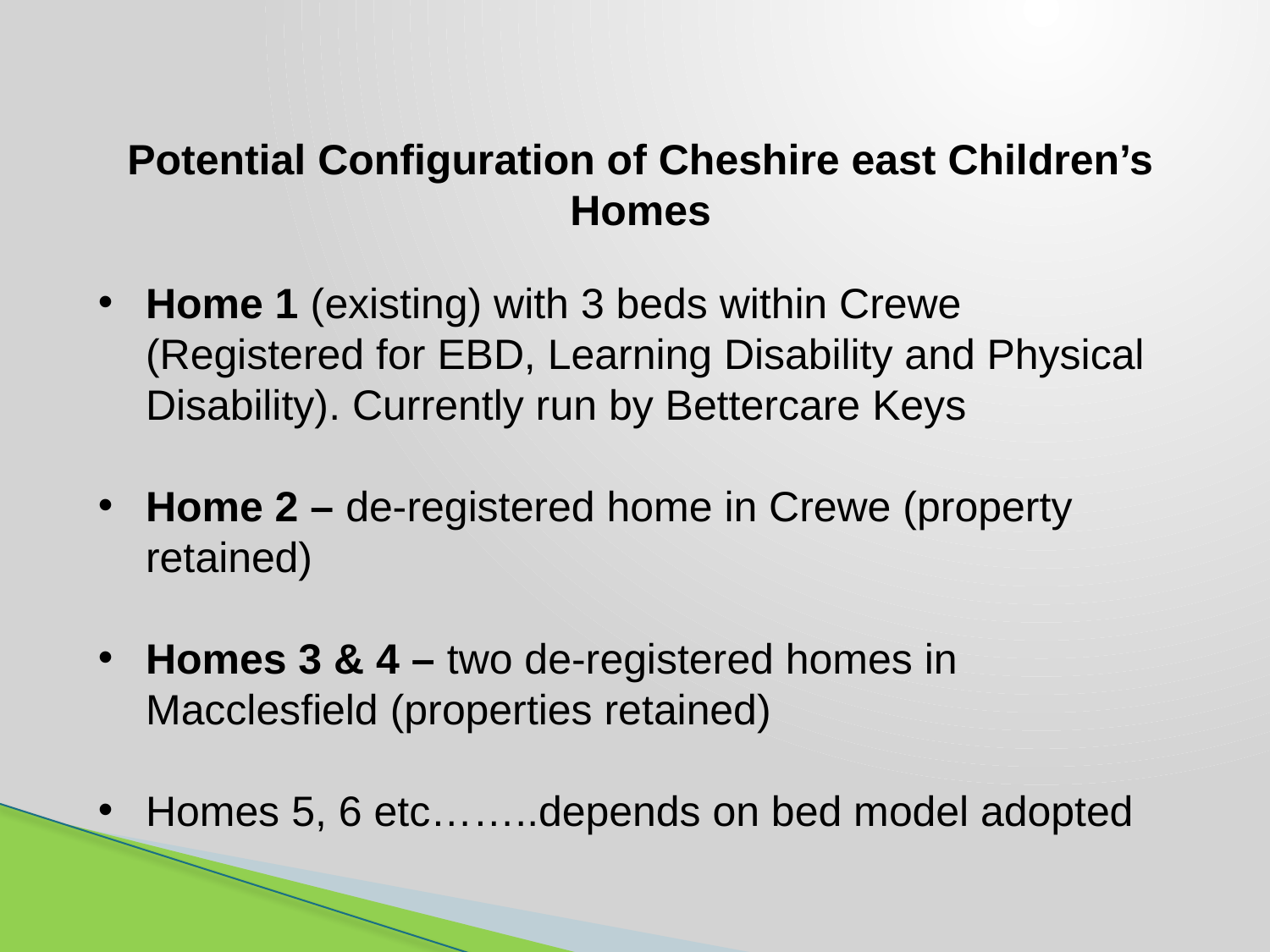

Potential Configuration of Cheshire east Children’s Homes

Home 1 (existing) with 3 beds within Crewe (Registered for EBD, Learning Disability and Physical Disability). Currently run by Bettercare Keys

Home 2 – de-registered home in Crewe (property retained)

Homes 3 & 4 – two de-registered homes in Macclesfield (properties retained)

Homes 5, 6 etc……..depends on bed model adopted